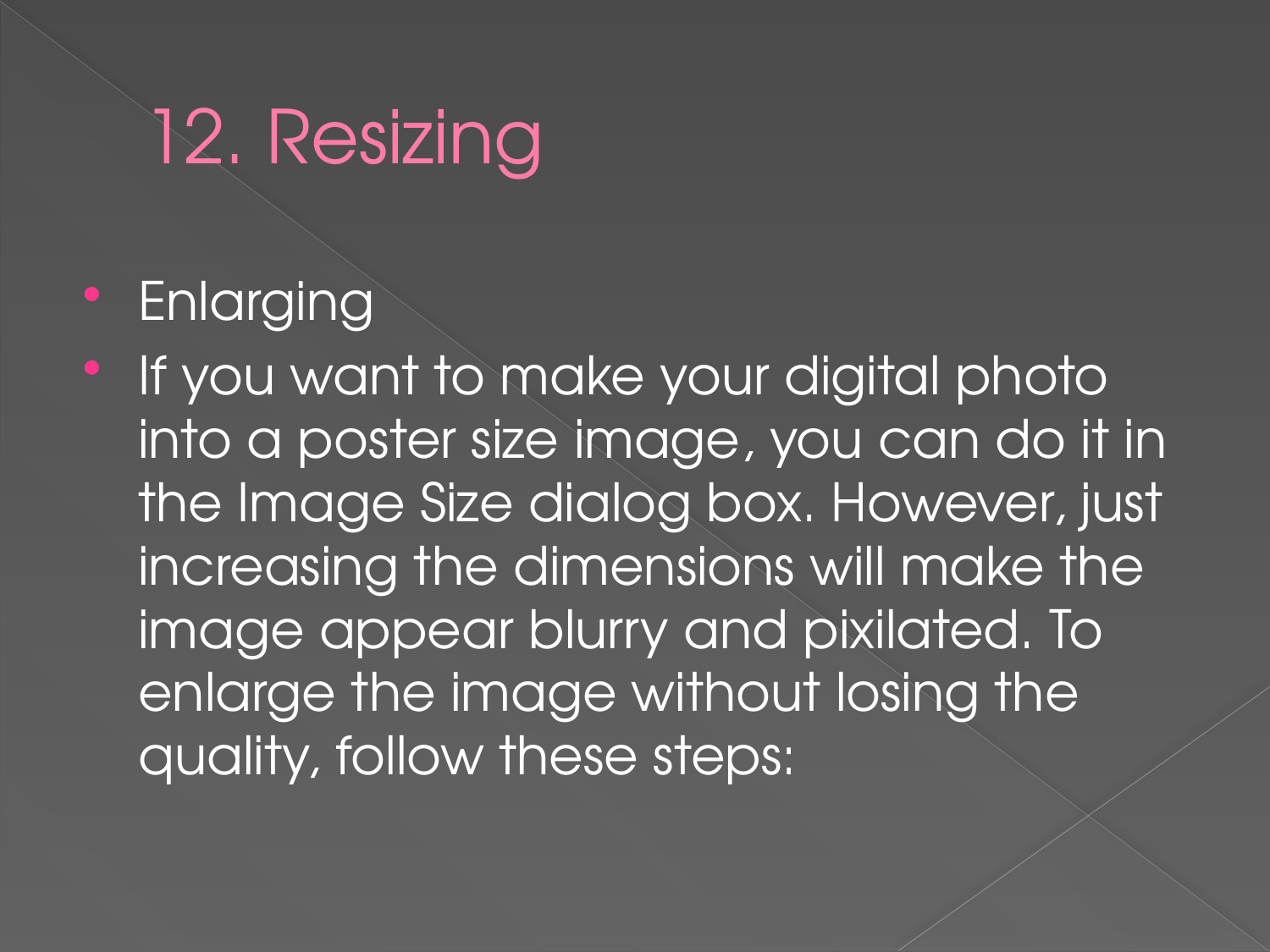

# 12. Resizing
Enlarging
If you want to make your digital photo into a poster size image, you can do it in the Image Size dialog box. However, just increasing the dimensions will make the image appear blurry and pixilated. To enlarge the image without losing the quality, follow these steps: